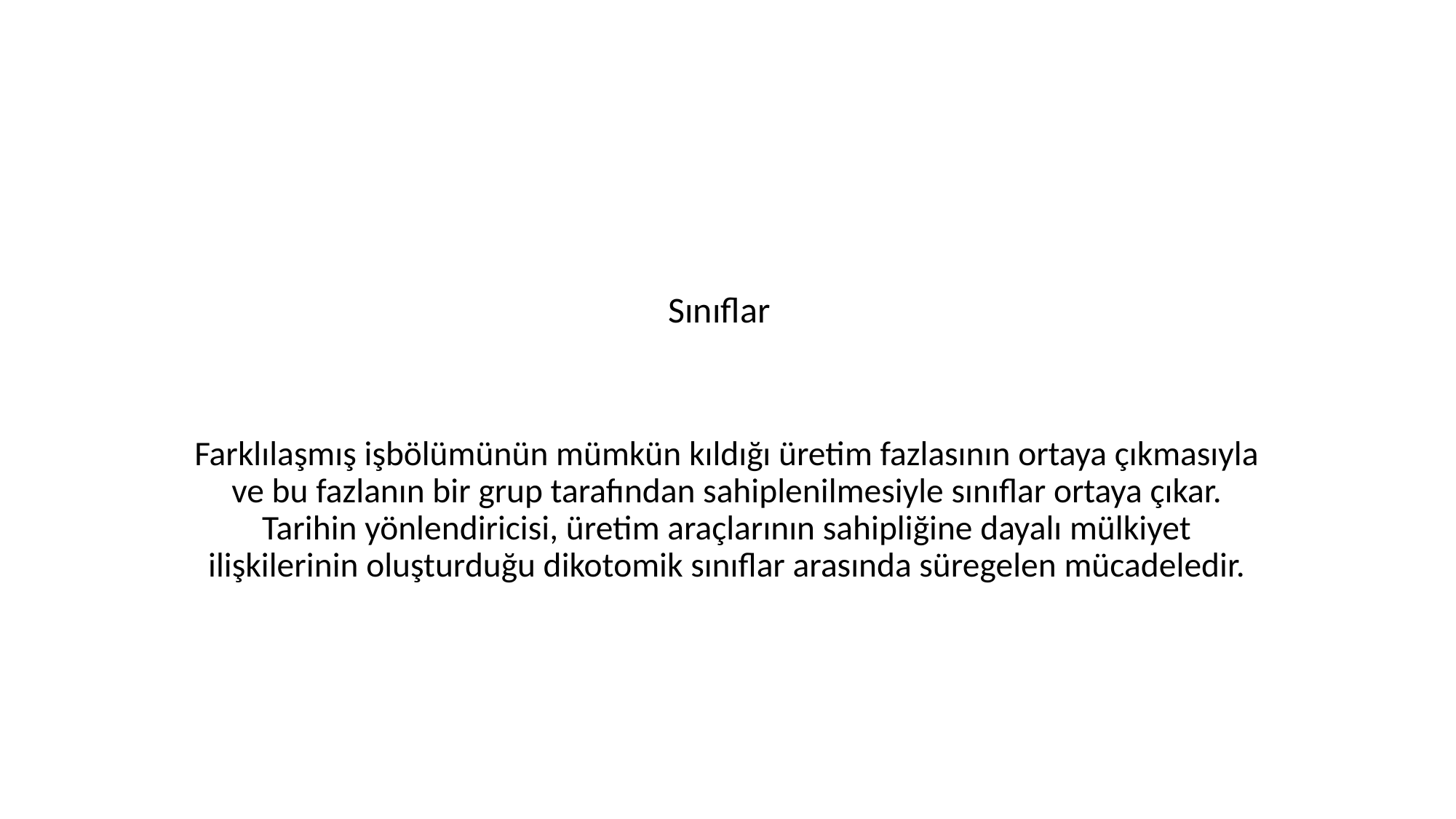

# Sınıflar
Farklılaşmış işbölümünün mümkün kıldığı üretim fazlasının ortaya çıkmasıyla ve bu fazlanın bir grup tarafından sahiplenilmesiyle sınıflar ortaya çıkar. Tarihin yönlendiricisi, üretim araçlarının sahipliğine dayalı mülkiyet ilişkilerinin oluşturduğu dikotomik sınıflar arasında süregelen mücadeledir.